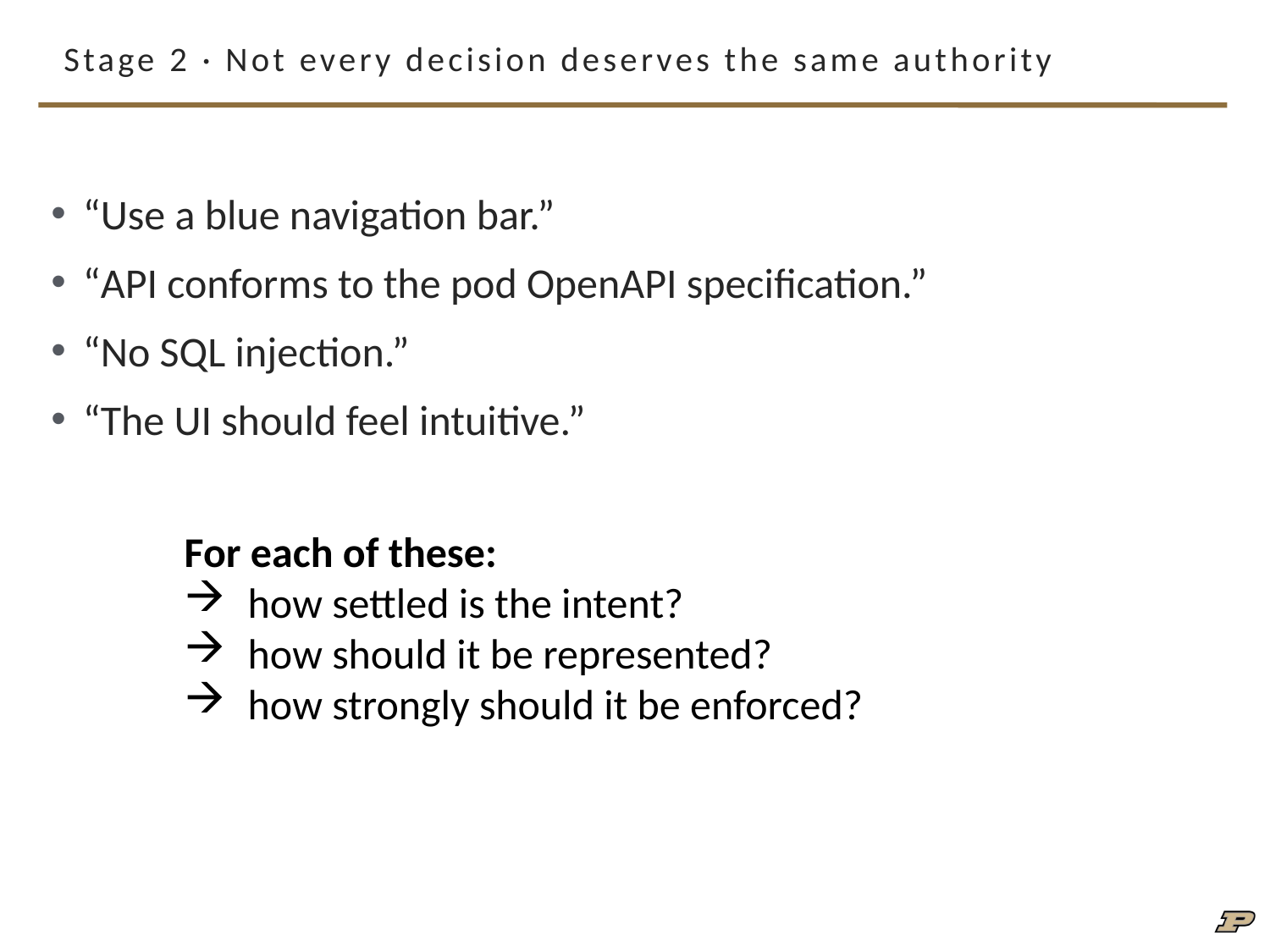

# Stage 2 · Not every decision deserves the same authority
“Use a blue navigation bar.”
“API conforms to the pod OpenAPI specification.”
“No SQL injection.”
“The UI should feel intuitive.”
For each of these:
how settled is the intent?
how should it be represented?
how strongly should it be enforced?